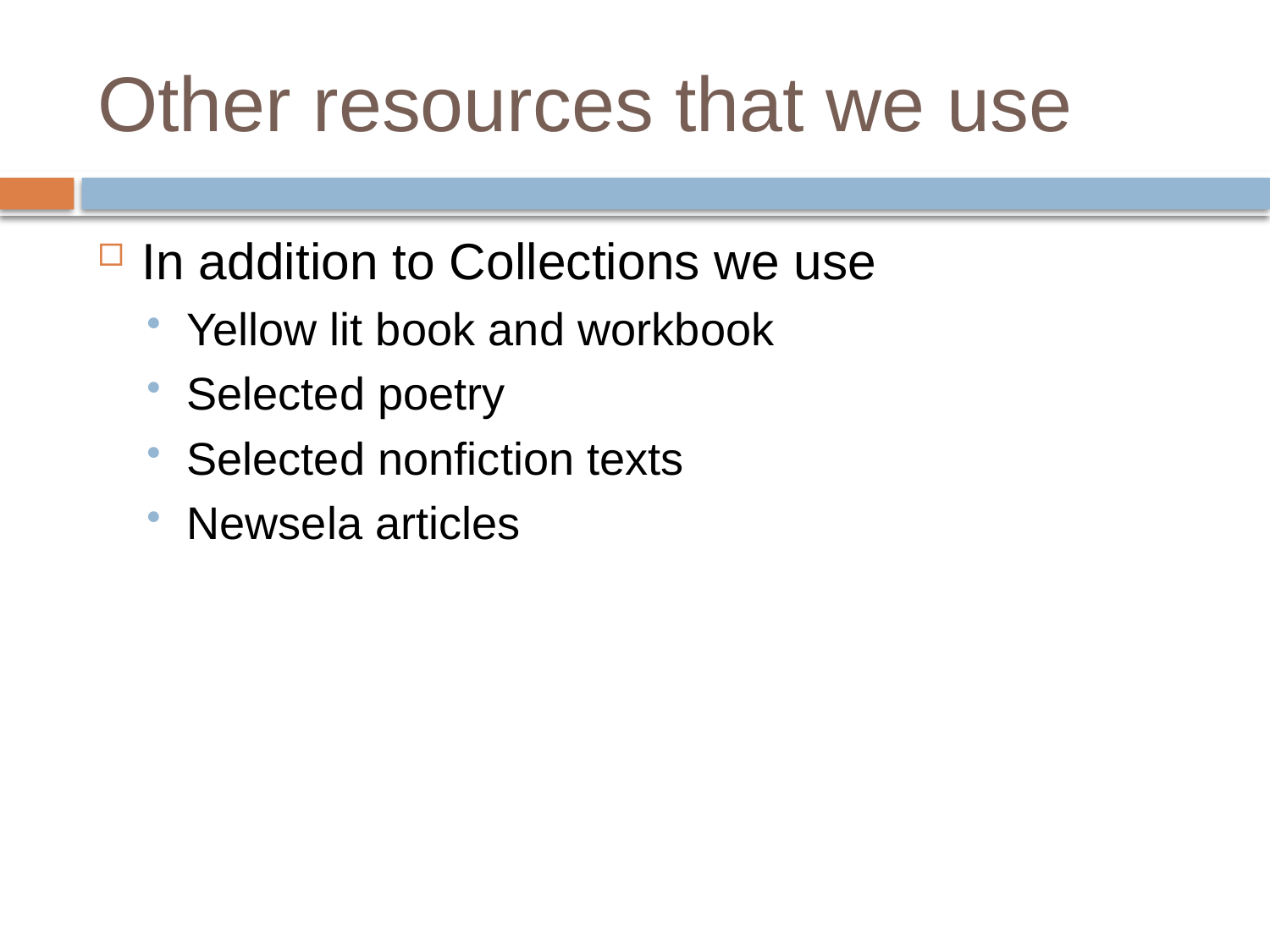

# Other resources that we use
In addition to Collections we use
Yellow lit book and workbook
Selected poetry
Selected nonfiction texts
Newsela articles